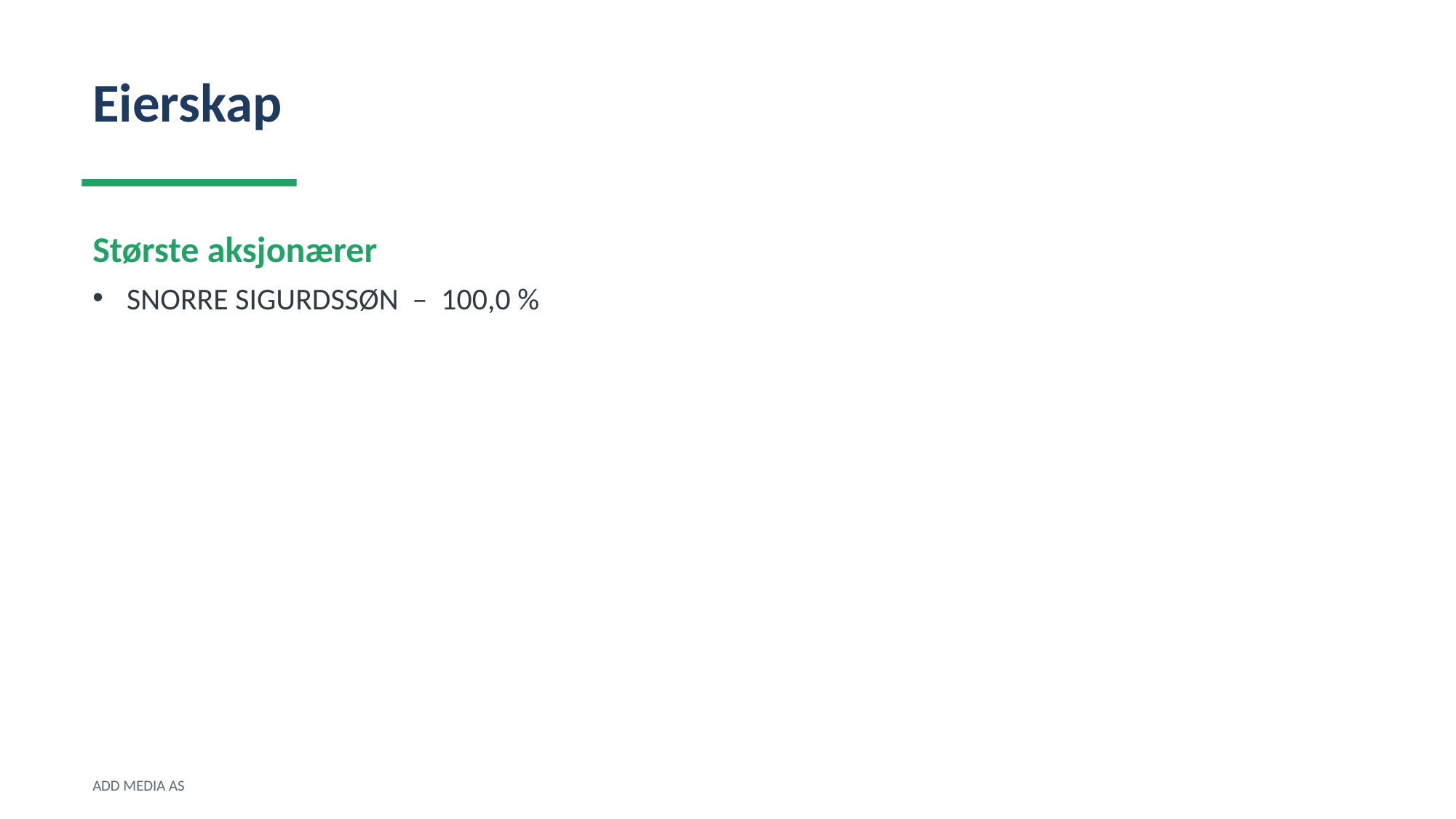

Eierskap

Største aksjonærer
SNORRE SIGURDSSØN  –  100,0 %
ADD MEDIA AS